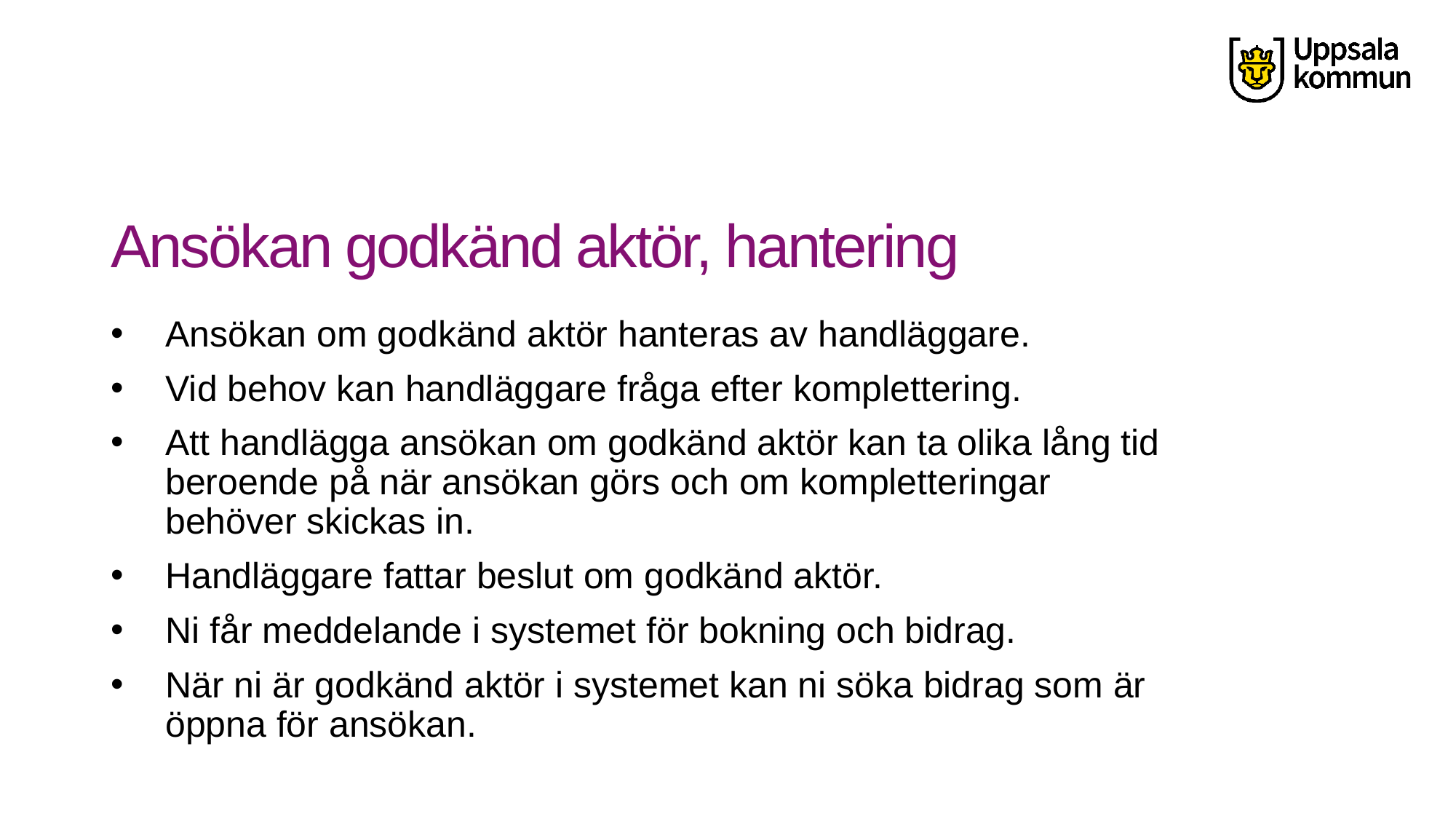

# Ansökan godkänd aktör, hantering
Ansökan om godkänd aktör hanteras av handläggare.
Vid behov kan handläggare fråga efter komplettering.
Att handlägga ansökan om godkänd aktör kan ta olika lång tid beroende på när ansökan görs och om kompletteringar behöver skickas in.
Handläggare fattar beslut om godkänd aktör.
Ni får meddelande i systemet för bokning och bidrag.
När ni är godkänd aktör i systemet kan ni söka bidrag som är öppna för ansökan.